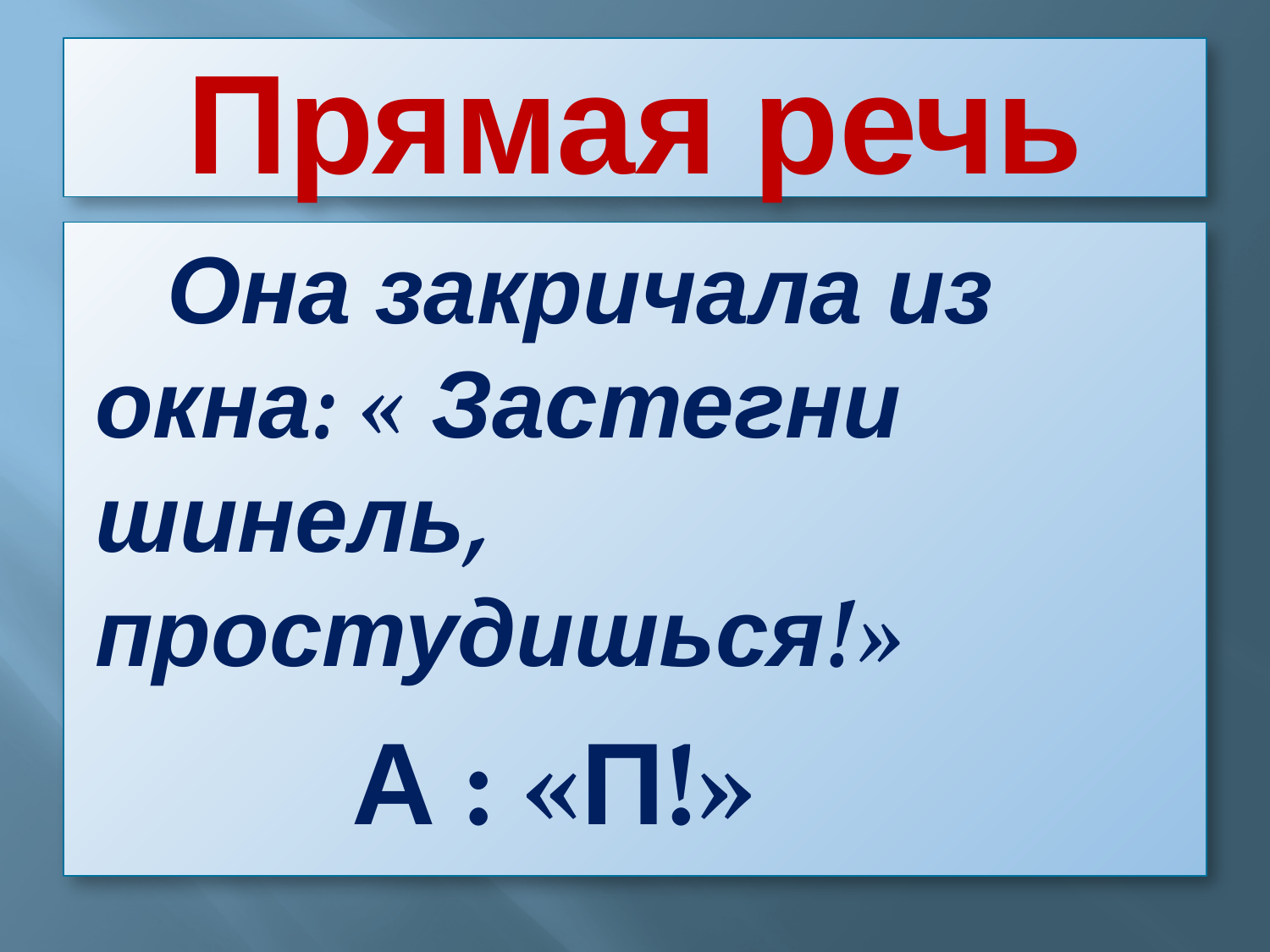

# Прямая речь
   Она закричала из окна: « Застегни шинель, простудишься!»
А : «П!»